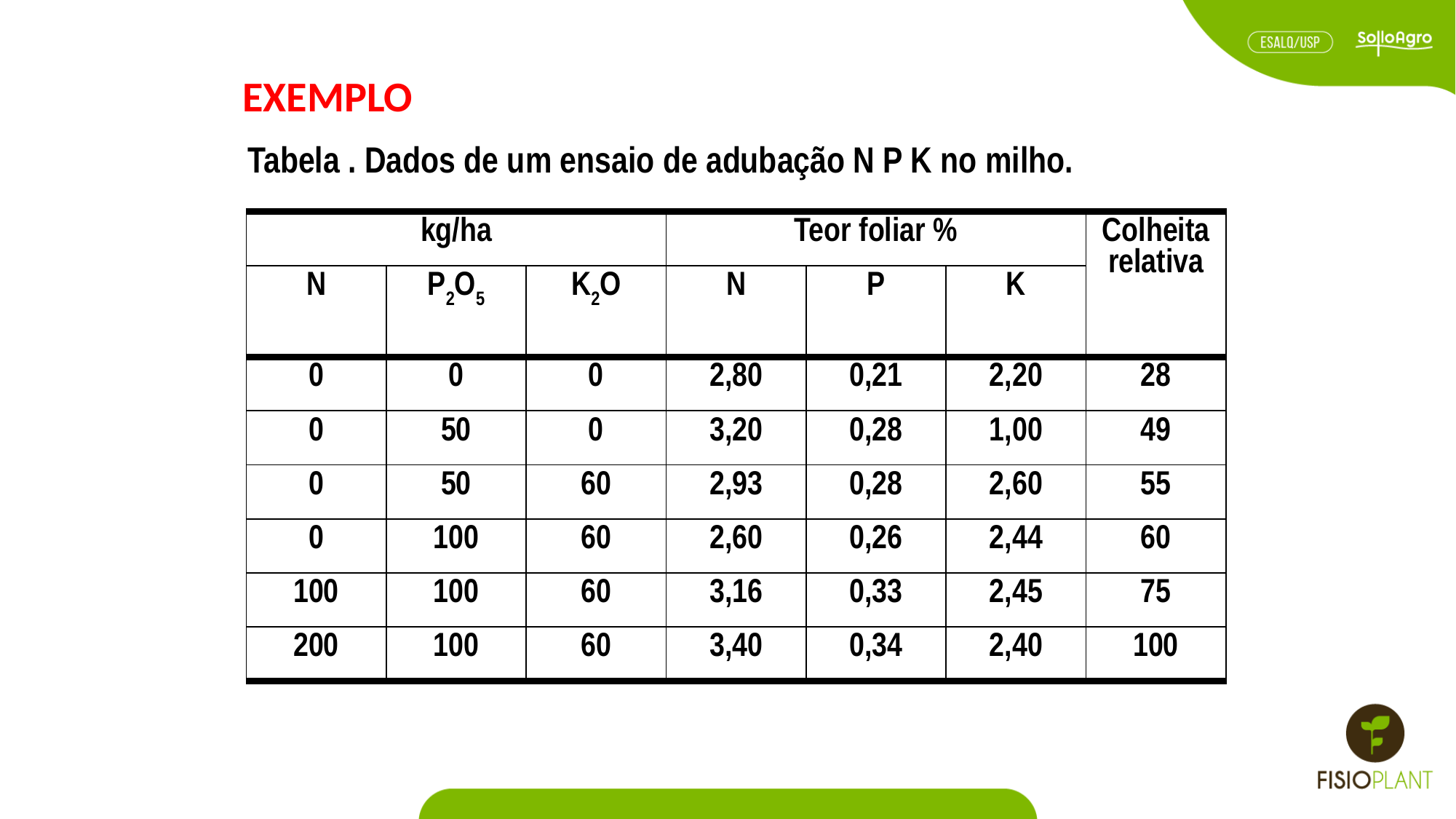

EXEMPLO
Tabela . Dados de um ensaio de adubação N P K no milho.
| kg/ha |  |  | Teor foliar % |  |  | Colheita relativa |
| --- | --- | --- | --- | --- | --- | --- |
| N | P2O5 | K2O | N | P | K |  |
| 0 | 0 | 0 | 2,80 | 0,21 | 2,20 | 28 |
| 0 | 50 | 0 | 3,20 | 0,28 | 1,00 | 49 |
| 0 | 50 | 60 | 2,93 | 0,28 | 2,60 | 55 |
| 0 | 100 | 60 | 2,60 | 0,26 | 2,44 | 60 |
| 100 | 100 | 60 | 3,16 | 0,33 | 2,45 | 75 |
| 200 | 100 | 60 | 3,40 | 0,34 | 2,40 | 100 |
Malavolta (2006)